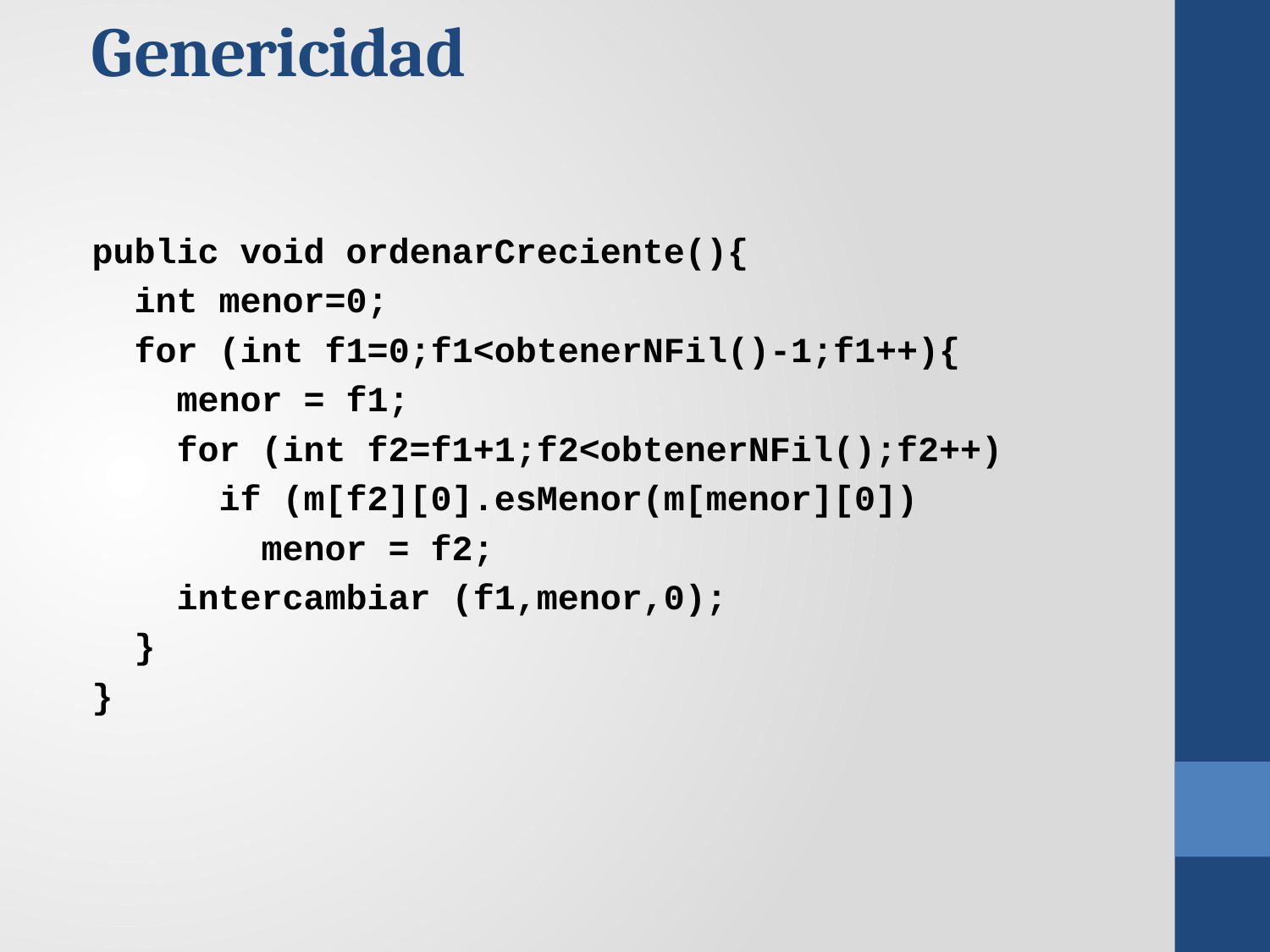

Genericidad
public void ordenarCreciente(){
  int menor=0;
  for (int f1=0;f1<obtenerNFil()-1;f1++){
    menor = f1;
    for (int f2=f1+1;f2<obtenerNFil();f2++)
      if (m[f2][0].esMenor(m[menor][0])
        menor = f2;
    intercambiar (f1,menor,0);
  }
}